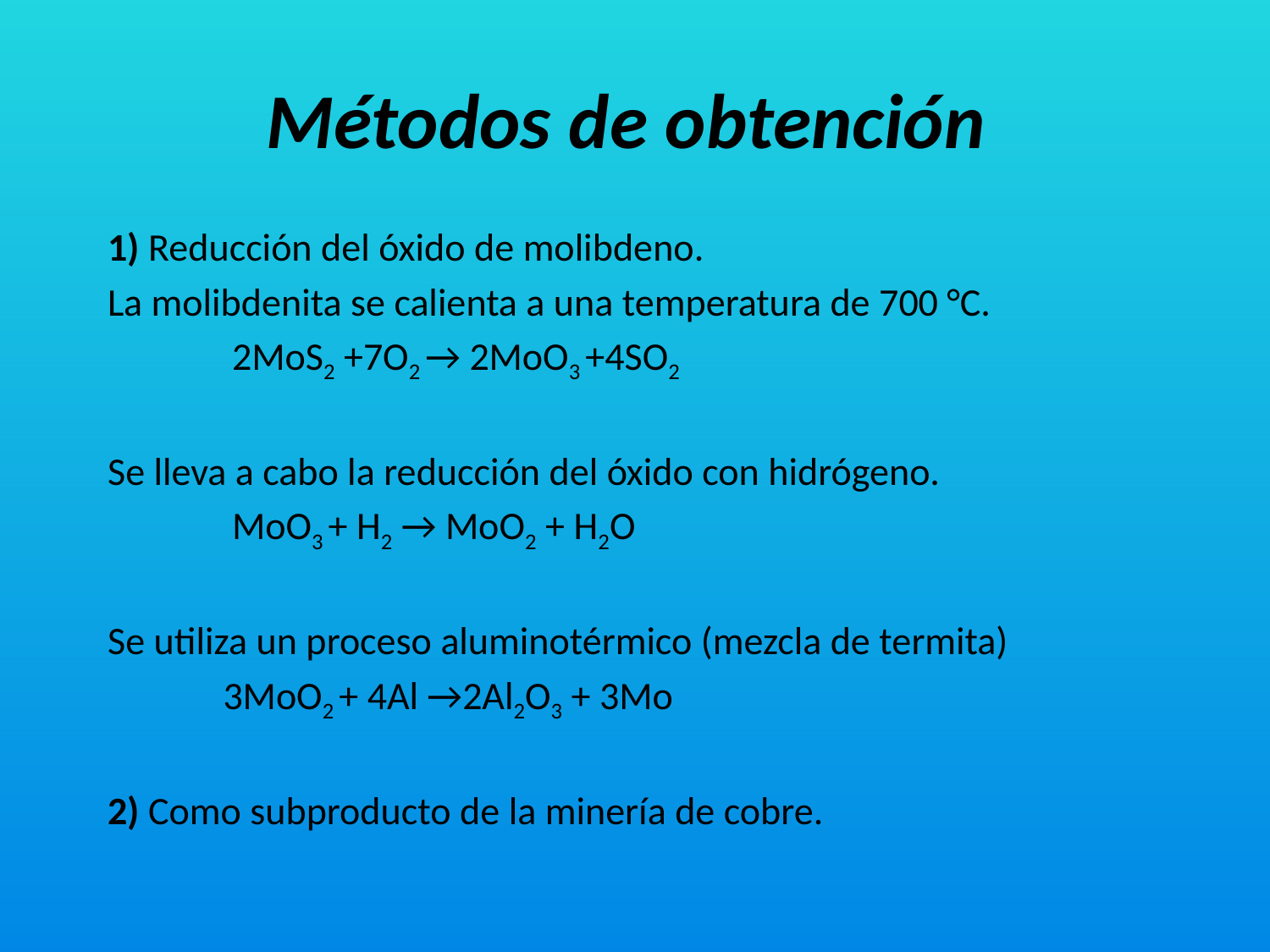

# Métodos de obtención
1) Reducción del óxido de molibdeno.
La molibdenita se calienta a una temperatura de 700 °C.
              2MoS2 +7O2 → 2MoO3 +4SO2

Se lleva a cabo la reducción del óxido con hidrógeno.
              MoO3 + H2 → MoO2 + H2O

Se utiliza un proceso aluminotérmico (mezcla de termita)
             3MoO2 + 4Al →2Al2O3 + 3Mo

2) Como subproducto de la minería de cobre.